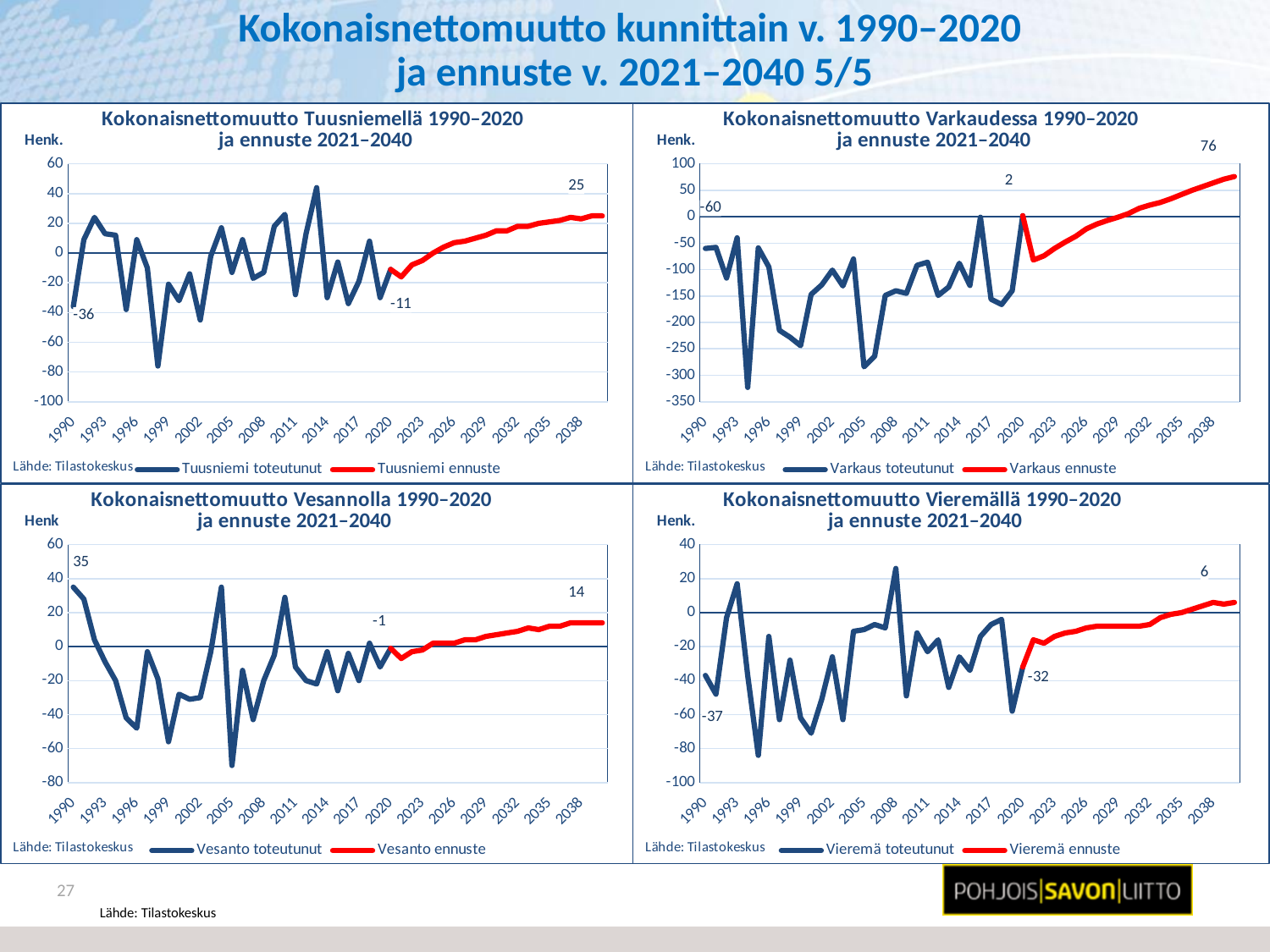

# Kokonaisnettomuutto kunnittain v. 1990–2020 ja ennuste v. 2021–2040 5/5

### Chart: Kokonaisnettomuutto Tuusniemellä 1990–2020
ja ennuste 2021–2040

| Category | Tuusniemi toteutunut | Tuusniemi ennuste |
|---|---|---|
| 1990 | -36.0 | None |
| 1991 | 9.0 | None |
| 1992 | 24.0 | None |
| 1993 | 13.0 | None |
| 1994 | 12.0 | None |
| 1995 | -38.0 | None |
| 1996 | 9.0 | None |
| 1997 | -10.0 | None |
| 1998 | -76.0 | None |
| 1999 | -21.0 | None |
| 2000 | -32.0 | None |
| 2001 | -14.0 | None |
| 2002 | -45.0 | None |
| 2003 | -2.0 | None |
| 2004 | 17.0 | None |
| 2005 | -13.0 | None |
| 2006 | 9.0 | None |
| 2007 | -17.0 | None |
| 2008 | -13.0 | None |
| 2009 | 18.0 | None |
| 2010 | 26.0 | None |
| 2011 | -28.0 | None |
| 2012 | 13.0 | None |
| 2013 | 44.0 | None |
| 2014 | -30.0 | None |
| 2015 | -6.0 | None |
| 2016 | -34.0 | None |
| 2017 | -19.0 | None |
| 2018 | 8.0 | None |
| 2019 | -30.0 | None |
| 2020 | -11.0 | -11.0 |
| 2021 | None | -16.0 |
| 2022 | None | -8.0 |
| 2023 | None | -5.0 |
| 2024 | None | 0.0 |
| 2025 | None | 4.0 |
| 2026 | None | 7.0 |
| 2027 | None | 8.0 |
| 2028 | None | 10.0 |
| 2029 | None | 12.0 |
| 2030 | None | 15.0 |
| 2031 | None | 15.0 |
| 2032 | None | 18.0 |
| 2033 | None | 18.0 |
| 2034 | None | 20.0 |
| 2035 | None | 21.0 |
| 2036 | None | 22.0 |
| 2037 | None | 24.0 |
| 2038 | None | 23.0 |
| 2039 | None | 25.0 |
| 2040 | None | 25.0 |

### Chart: Kokonaisnettomuutto Varkaudessa 1990–2020
ja ennuste 2021–2040

| Category | Varkaus toteutunut | Varkaus ennuste |
|---|---|---|
| 1990 | -60.0 | None |
| 1991 | -58.0 | None |
| 1992 | -116.0 | None |
| 1993 | -40.0 | None |
| 1994 | -323.0 | None |
| 1995 | -59.0 | None |
| 1996 | -95.0 | None |
| 1997 | -215.0 | None |
| 1998 | -228.0 | None |
| 1999 | -244.0 | None |
| 2000 | -147.0 | None |
| 2001 | -129.0 | None |
| 2002 | -101.0 | None |
| 2003 | -131.0 | None |
| 2004 | -80.0 | None |
| 2005 | -284.0 | None |
| 2006 | -264.0 | None |
| 2007 | -149.0 | None |
| 2008 | -140.0 | None |
| 2009 | -145.0 | None |
| 2010 | -92.0 | None |
| 2011 | -86.0 | None |
| 2012 | -149.0 | None |
| 2013 | -133.0 | None |
| 2014 | -88.0 | None |
| 2015 | -130.0 | None |
| 2016 | -1.0 | None |
| 2017 | -156.0 | None |
| 2018 | -166.0 | None |
| 2019 | -140.0 | None |
| 2020 | 2.0 | 2.0 |
| 2021 | None | -82.0 |
| 2022 | None | -74.0 |
| 2023 | None | -60.0 |
| 2024 | None | -48.0 |
| 2025 | None | -37.0 |
| 2026 | None | -23.0 |
| 2027 | None | -14.0 |
| 2028 | None | -7.0 |
| 2029 | None | -1.0 |
| 2030 | None | 6.0 |
| 2031 | None | 16.0 |
| 2032 | None | 22.0 |
| 2033 | None | 27.0 |
| 2034 | None | 34.0 |
| 2035 | None | 42.0 |
| 2036 | None | 50.0 |
| 2037 | None | 57.0 |
| 2038 | None | 64.0 |
| 2039 | None | 71.0 |
| 2040 | None | 76.0 |

### Chart: Kokonaisnettomuutto Vesannolla 1990–2020
ja ennuste 2021–2040

| Category | Vesanto toteutunut | Vesanto ennuste |
|---|---|---|
| 1990 | 35.0 | None |
| 1991 | 28.0 | None |
| 1992 | 4.0 | None |
| 1993 | -9.0 | None |
| 1994 | -20.0 | None |
| 1995 | -42.0 | None |
| 1996 | -48.0 | None |
| 1997 | -3.0 | None |
| 1998 | -19.0 | None |
| 1999 | -56.0 | None |
| 2000 | -28.0 | None |
| 2001 | -31.0 | None |
| 2002 | -30.0 | None |
| 2003 | -3.0 | None |
| 2004 | 35.0 | None |
| 2005 | -70.0 | None |
| 2006 | -14.0 | None |
| 2007 | -43.0 | None |
| 2008 | -20.0 | None |
| 2009 | -5.0 | None |
| 2010 | 29.0 | None |
| 2011 | -12.0 | None |
| 2012 | -20.0 | None |
| 2013 | -22.0 | None |
| 2014 | -3.0 | None |
| 2015 | -26.0 | None |
| 2016 | -4.0 | None |
| 2017 | -20.0 | None |
| 2018 | 2.0 | None |
| 2019 | -12.0 | None |
| 2020 | -1.0 | -1.0 |
| 2021 | None | -7.0 |
| 2022 | None | -3.0 |
| 2023 | None | -2.0 |
| 2024 | None | 2.0 |
| 2025 | None | 2.0 |
| 2026 | None | 2.0 |
| 2027 | None | 4.0 |
| 2028 | None | 4.0 |
| 2029 | None | 6.0 |
| 2030 | None | 7.0 |
| 2031 | None | 8.0 |
| 2032 | None | 9.0 |
| 2033 | None | 11.0 |
| 2034 | None | 10.0 |
| 2035 | None | 12.0 |
| 2036 | None | 12.0 |
| 2037 | None | 14.0 |
| 2038 | None | 14.0 |
| 2039 | None | 14.0 |
| 2040 | None | 14.0 |

### Chart: Kokonaisnettomuutto Vieremällä 1990–2020
ja ennuste 2021–2040

| Category | Vieremä toteutunut | Vieremä ennuste |
|---|---|---|
| 1990 | -37.0 | None |
| 1991 | -48.0 | None |
| 1992 | -3.0 | None |
| 1993 | 17.0 | None |
| 1994 | -37.0 | None |
| 1995 | -84.0 | None |
| 1996 | -14.0 | None |
| 1997 | -63.0 | None |
| 1998 | -28.0 | None |
| 1999 | -62.0 | None |
| 2000 | -71.0 | None |
| 2001 | -51.0 | None |
| 2002 | -26.0 | None |
| 2003 | -63.0 | None |
| 2004 | -11.0 | None |
| 2005 | -10.0 | None |
| 2006 | -7.0 | None |
| 2007 | -9.0 | None |
| 2008 | 26.0 | None |
| 2009 | -49.0 | None |
| 2010 | -12.0 | None |
| 2011 | -23.0 | None |
| 2012 | -16.0 | None |
| 2013 | -44.0 | None |
| 2014 | -26.0 | None |
| 2015 | -34.0 | None |
| 2016 | -14.0 | None |
| 2017 | -7.0 | None |
| 2018 | -4.0 | None |
| 2019 | -58.0 | None |
| 2020 | -32.0 | -32.0 |
| 2021 | None | -16.0 |
| 2022 | None | -18.0 |
| 2023 | None | -14.0 |
| 2024 | None | -12.0 |
| 2025 | None | -11.0 |
| 2026 | None | -9.0 |
| 2027 | None | -8.0 |
| 2028 | None | -8.0 |
| 2029 | None | -8.0 |
| 2030 | None | -8.0 |
| 2031 | None | -8.0 |
| 2032 | None | -7.0 |
| 2033 | None | -3.0 |
| 2034 | None | -1.0 |
| 2035 | None | 0.0 |
| 2036 | None | 2.0 |
| 2037 | None | 4.0 |
| 2038 | None | 6.0 |
| 2039 | None | 5.0 |
| 2040 | None | 6.0 |
27
Lähde: Tilastokeskus